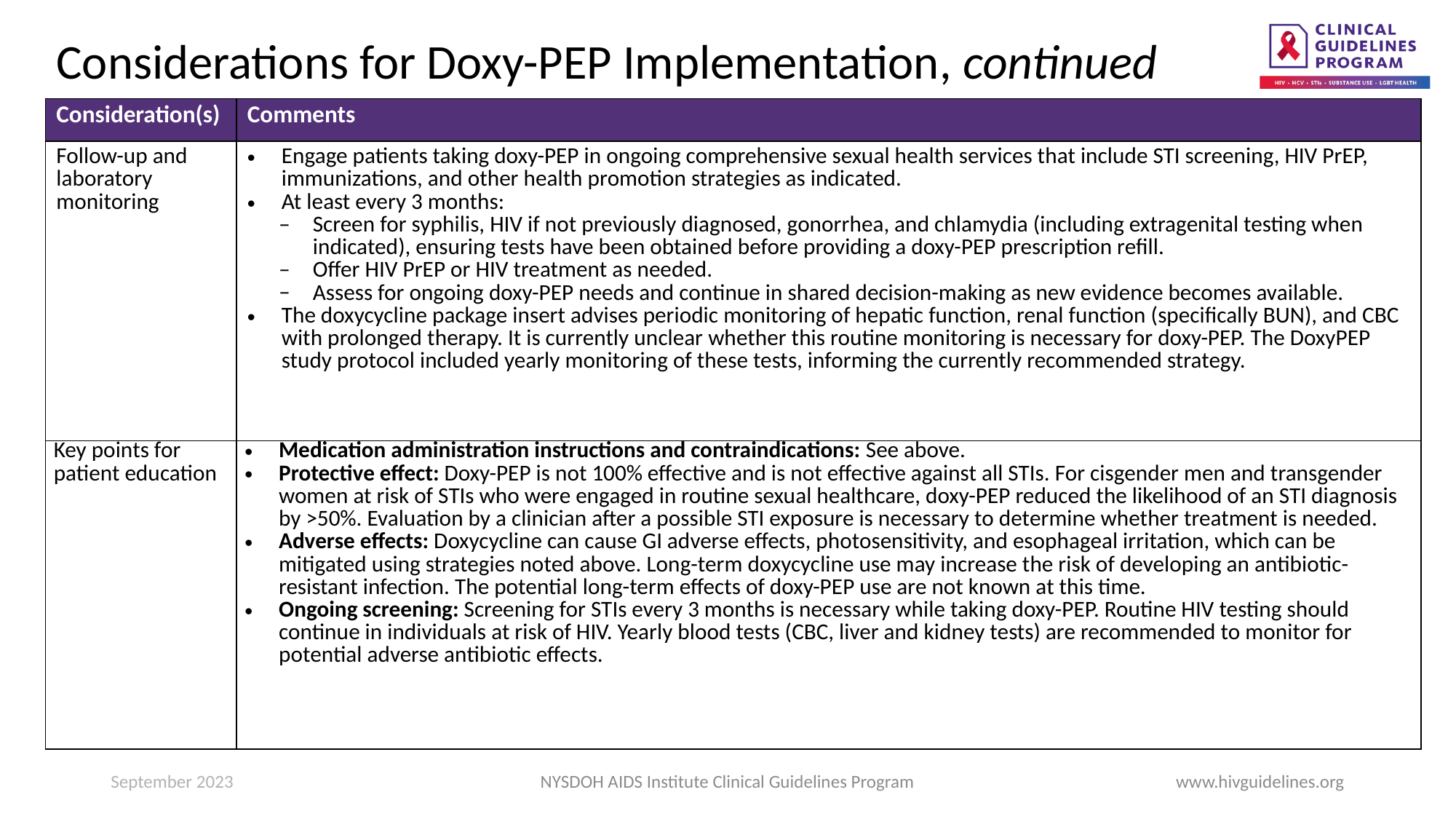

# Considerations for Doxy-PEP Implementation, continued
| Consideration(s) | Comments |
| --- | --- |
| Follow-up and laboratory monitoring | Engage patients taking doxy-PEP in ongoing comprehensive sexual health services that include STI screening, HIV PrEP, immunizations, and other health promotion strategies as indicated. At least every 3 months: Screen for syphilis, HIV if not previously diagnosed, gonorrhea, and chlamydia (including extragenital testing when indicated), ensuring tests have been obtained before providing a doxy-PEP prescription refill. Offer HIV PrEP or HIV treatment as needed. Assess for ongoing doxy-PEP needs and continue in shared decision-making as new evidence becomes available. The doxycycline package insert advises periodic monitoring of hepatic function, renal function (specifically BUN), and CBC with prolonged therapy. It is currently unclear whether this routine monitoring is necessary for doxy-PEP. The DoxyPEP study protocol included yearly monitoring of these tests, informing the currently recommended strategy. |
| Key points for patient education | Medication administration instructions and contraindications: See above. Protective effect: Doxy-PEP is not 100% effective and is not effective against all STIs. For cisgender men and transgender women at risk of STIs who were engaged in routine sexual healthcare, doxy-PEP reduced the likelihood of an STI diagnosis by >50%. Evaluation by a clinician after a possible STI exposure is necessary to determine whether treatment is needed. Adverse effects: Doxycycline can cause GI adverse effects, photosensitivity, and esophageal irritation, which can be mitigated using strategies noted above. Long-term doxycycline use may increase the risk of developing an antibiotic-resistant infection. The potential long-term effects of doxy-PEP use are not known at this time. Ongoing screening: Screening for STIs every 3 months is necessary while taking doxy-PEP. Routine HIV testing should continue in individuals at risk of HIV. Yearly blood tests (CBC, liver and kidney tests) are recommended to monitor for potential adverse antibiotic effects. |
September 2023
NYSDOH AIDS Institute Clinical Guidelines Program
www.hivguidelines.org